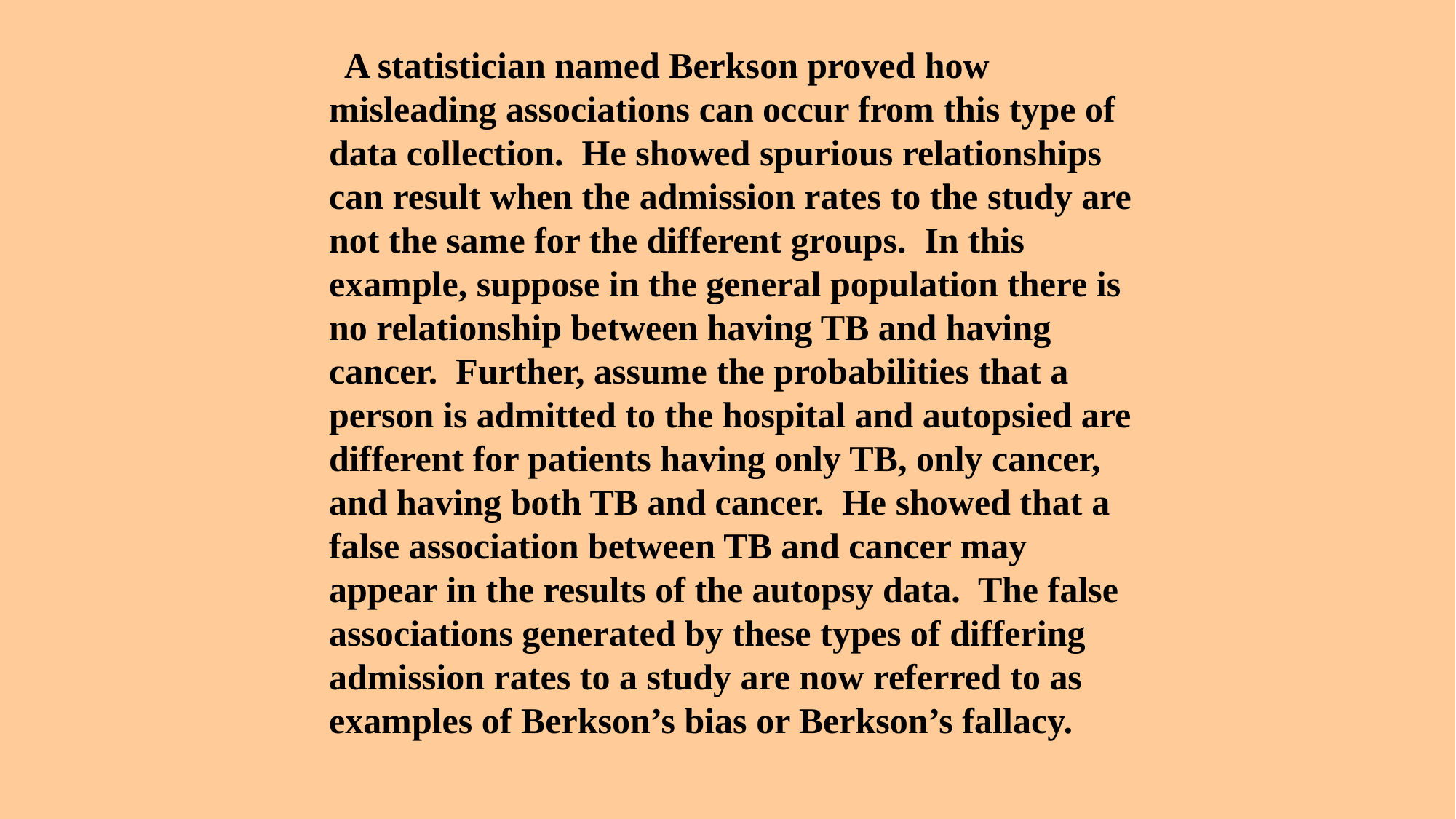

A statistician named Berkson proved how misleading associations can occur from this type of data collection.  He showed spurious relationships can result when the admission rates to the study are not the same for the different groups.  In this example, suppose in the general population there is no relationship between having TB and having cancer.  Further, assume the probabilities that a person is admitted to the hospital and autopsied are different for patients having only TB, only cancer, and having both TB and cancer.  He showed that a false association between TB and cancer may appear in the results of the autopsy data.  The false associations generated by these types of differing admission rates to a study are now referred to as examples of Berkson’s bias or Berkson’s fallacy.